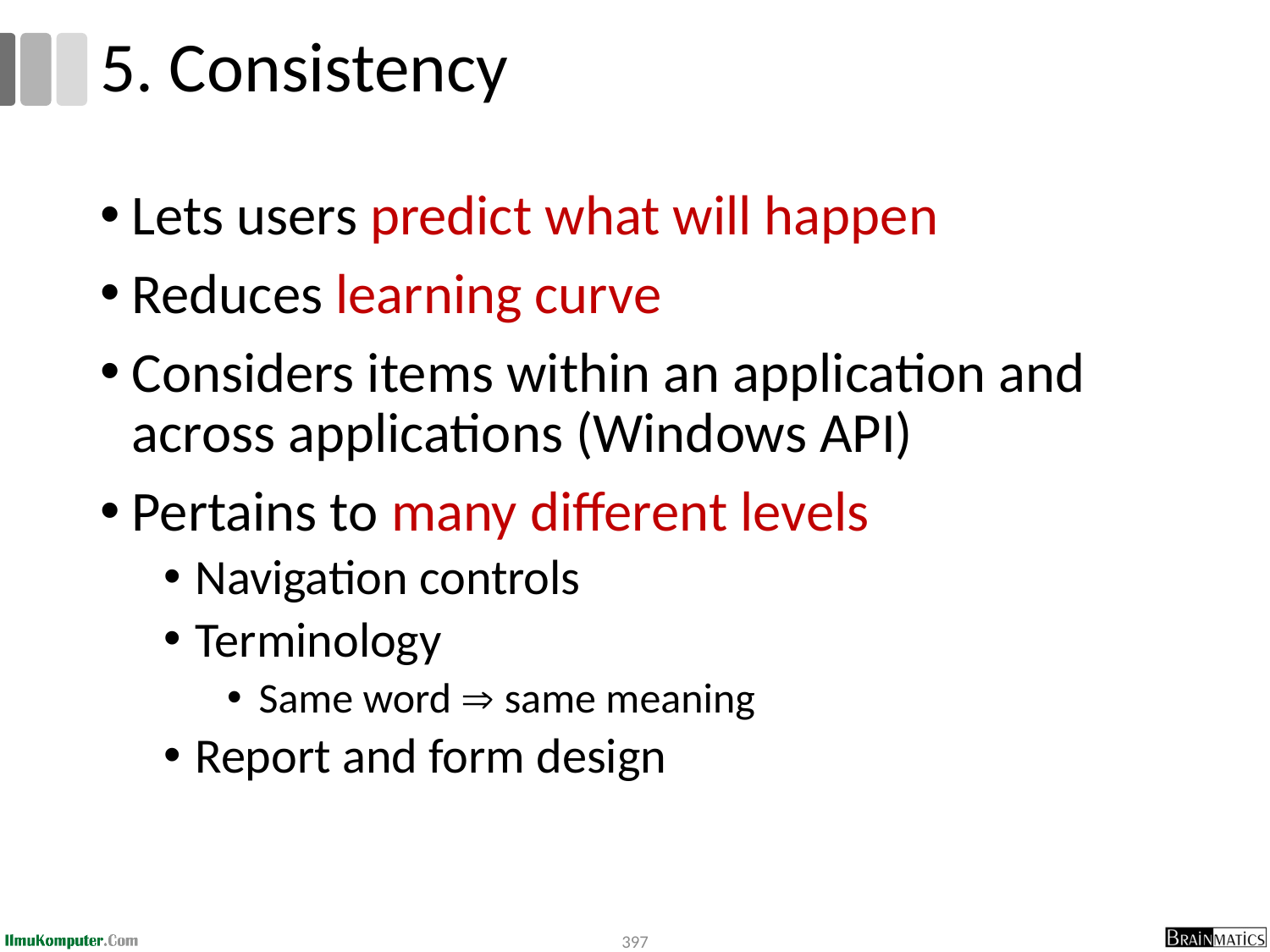

# 5. Consistency
Lets users predict what will happen
Reduces learning curve
Considers items within an application and across applications (Windows API)
Pertains to many different levels
Navigation controls
Terminology
Same word ⇒ same meaning
Report and form design
397